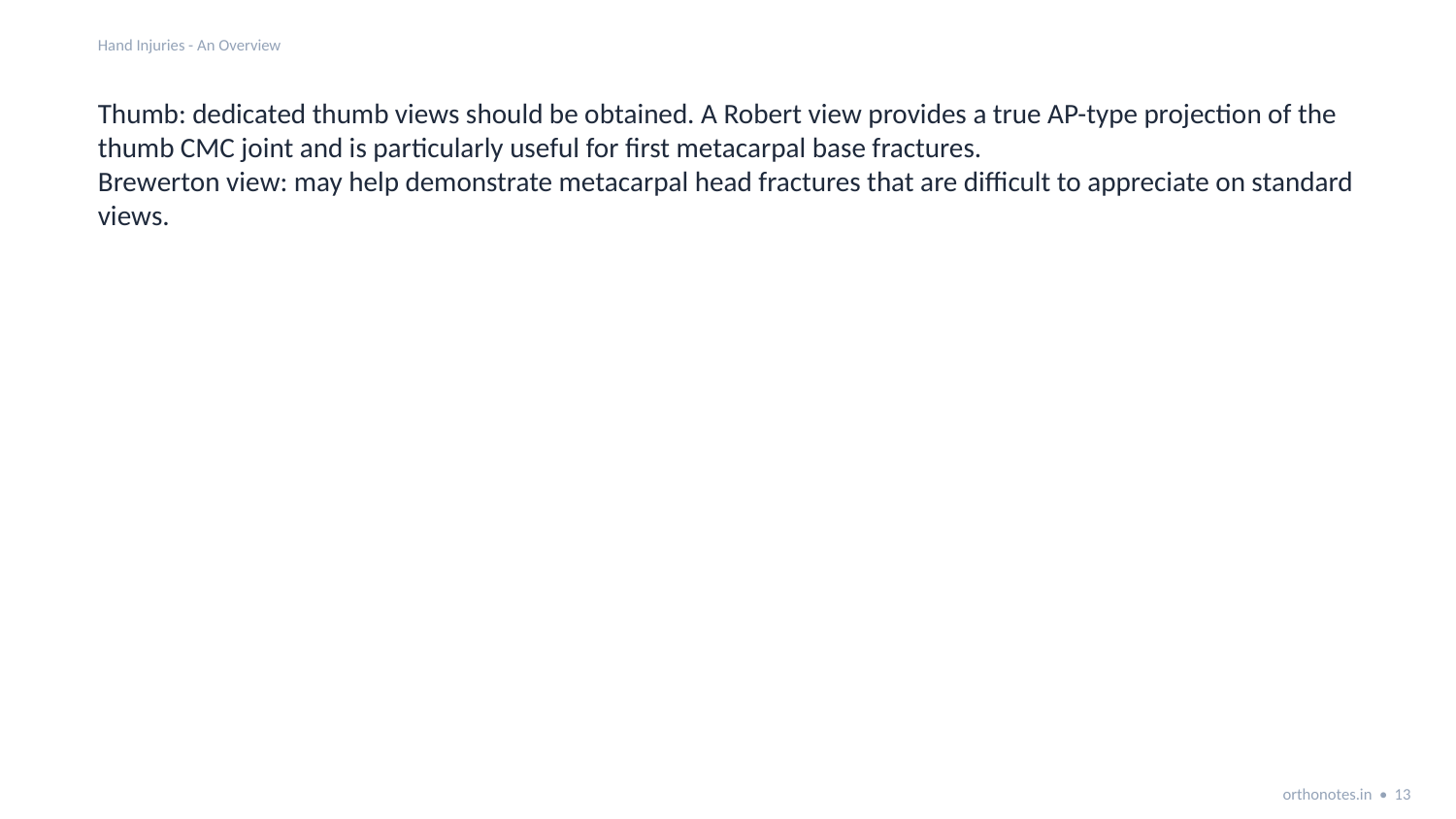

Hand Injuries - An Overview
Thumb: dedicated thumb views should be obtained. A Robert view provides a true AP-type projection of the thumb CMC joint and is particularly useful for first metacarpal base fractures.
Brewerton view: may help demonstrate metacarpal head fractures that are difficult to appreciate on standard views.
orthonotes.in  •  13